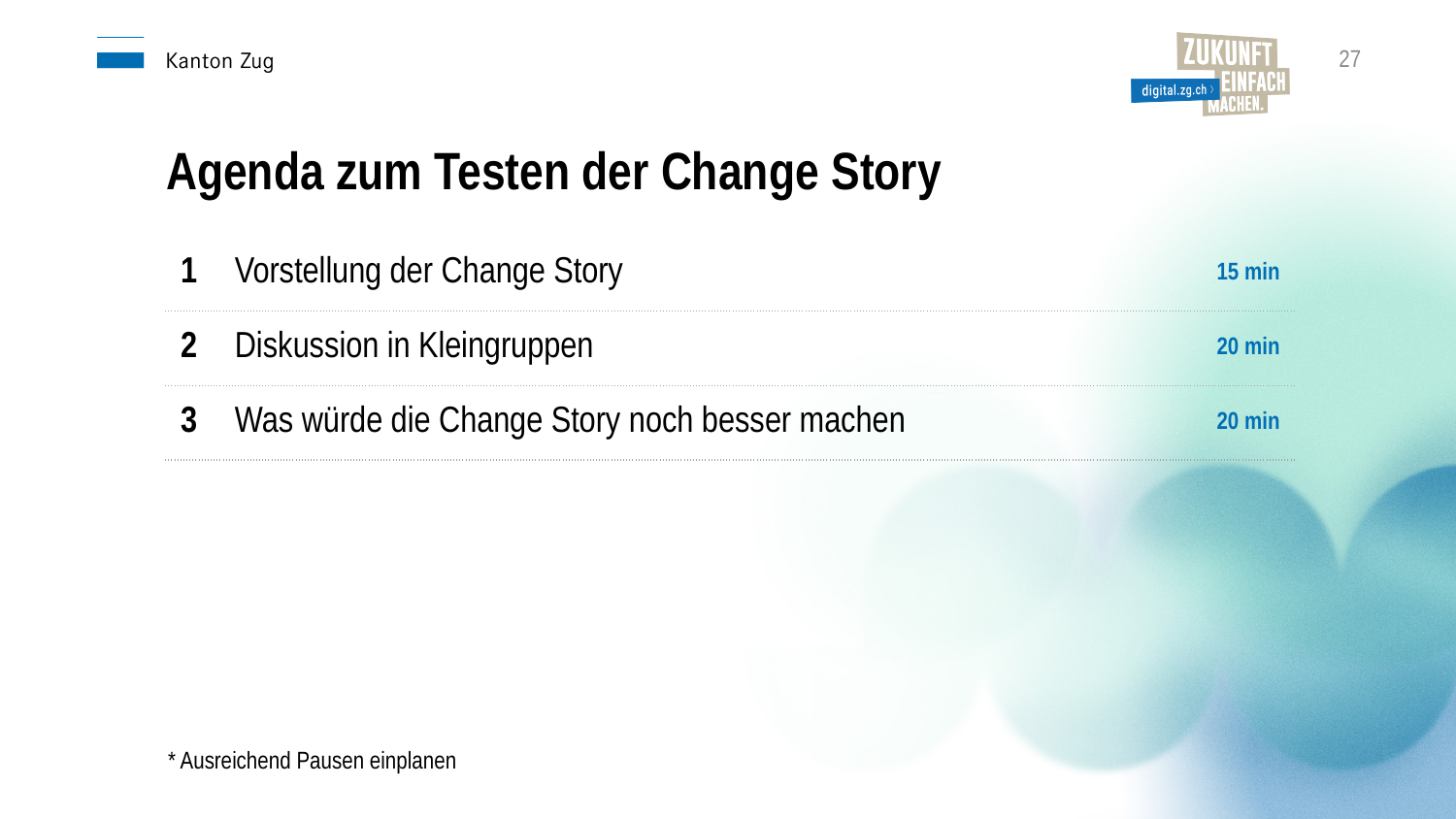

27
Agenda zum Testen der Change Story
| 1 | Vorstellung der Change Story | 15 min |
| --- | --- | --- |
| 2 | Diskussion in Kleingruppen | 20 min |
| 3 | Was würde die Change Story noch besser machen | 20 min |
* Ausreichend Pausen einplanen